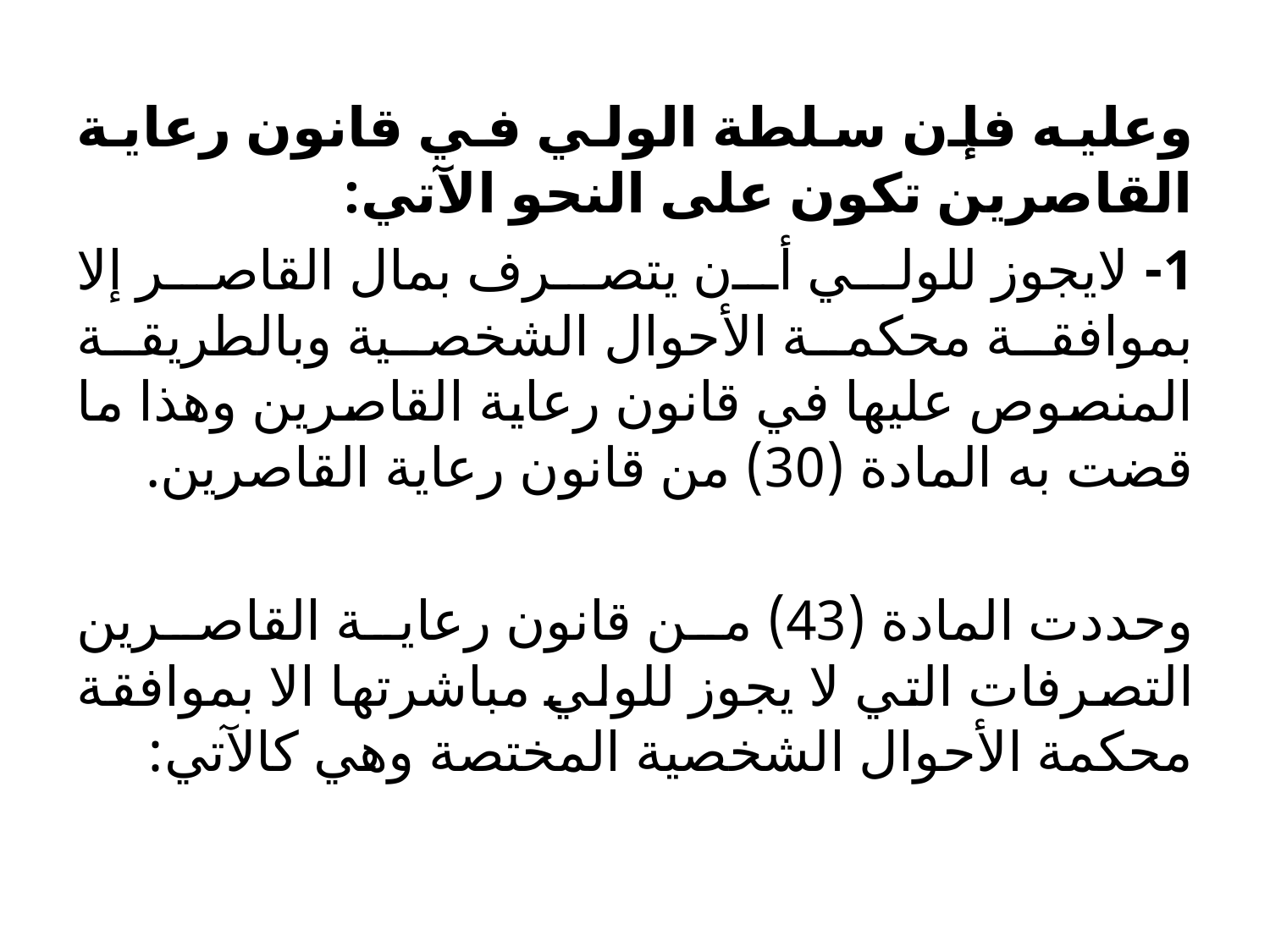

وعليه فإن سلطة الولي في قانون رعاية القاصرين تكون على النحو الآتي:
1- لايجوز للولي أن يتصرف بمال القاصر إلا بموافقة محكمة الأحوال الشخصية وبالطريقة المنصوص عليها في قانون رعاية القاصرين وهذا ما قضت به المادة (30) من قانون رعاية القاصرين.

وحددت المادة (43) من قانون رعاية القاصرين التصرفات التي لا يجوز للولي مباشرتها الا بموافقة محكمة الأحوال الشخصية المختصة وهي كالآتي: